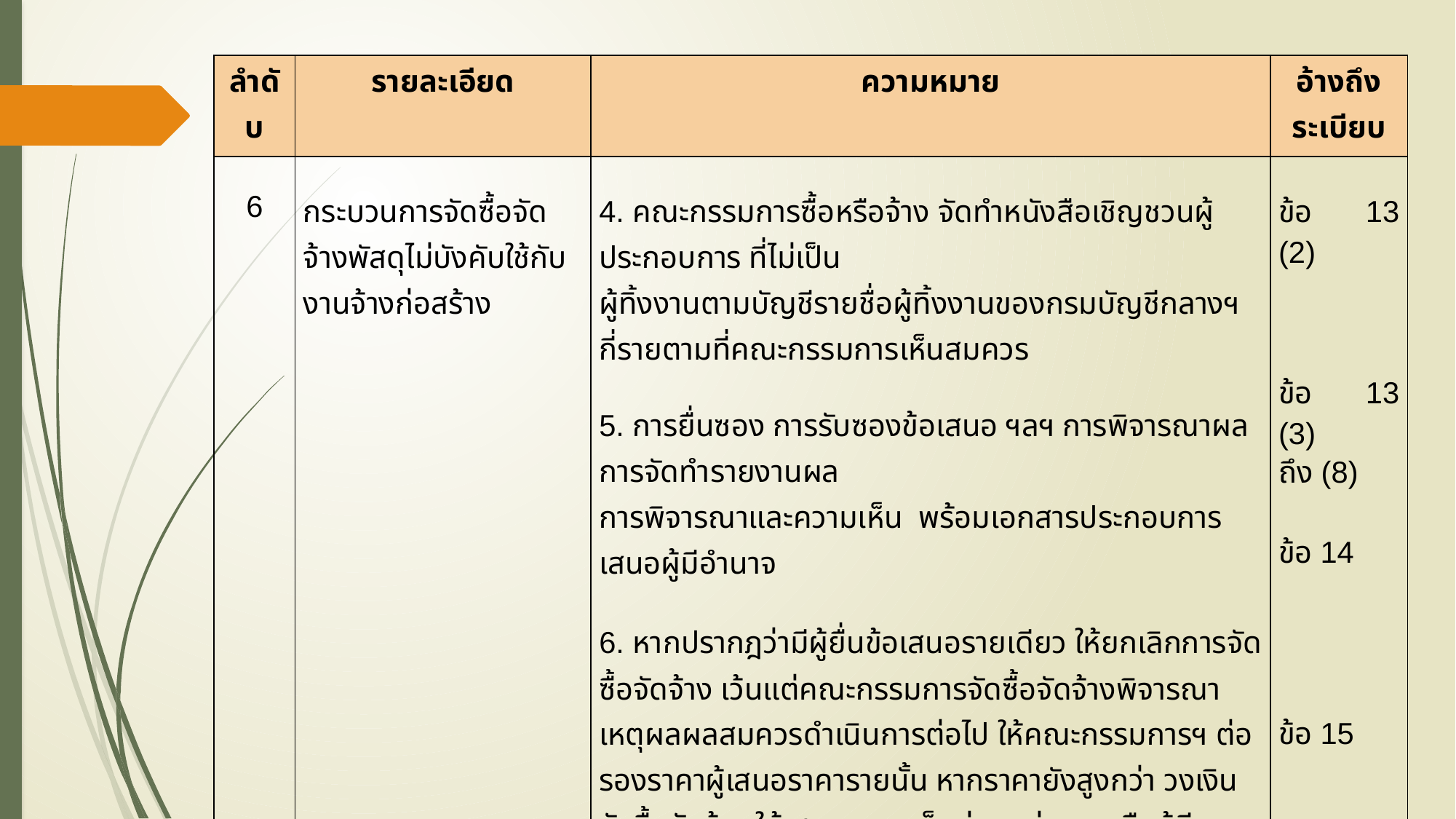

| ลำดับ | รายละเอียด | ความหมาย | อ้างถึงระเบียบ |
| --- | --- | --- | --- |
| 6 | กระบวนการจัดซื้อจัดจ้างพัสดุไม่บังคับใช้กับงานจ้างก่อสร้าง | 4. คณะกรรมการซื้อหรือจ้าง จัดทำหนังสือเชิญชวนผู้ประกอบการ ที่ไม่เป็น ผู้ทิ้งงานตามบัญชีรายชื่อผู้ทิ้งงานของกรมบัญชีกลางฯ กี่รายตามที่คณะกรรมการเห็นสมควร 5. การยื่นซอง การรับซองข้อเสนอ ฯลฯ การพิจารณาผล การจัดทำรายงานผล การพิจารณาและความเห็น พร้อมเอกสารประกอบการเสนอผู้มีอำนาจ 6. หากปรากฎว่ามีผู้ยื่นข้อเสนอรายเดียว ให้ยกเลิกการจัดซื้อจัดจ้าง เว้นแต่คณะกรรมการจัดซื้อจัดจ้างพิจารณาเหตุผลผลสมควรดำเนินการต่อไป ให้คณะกรรมการฯ ต่อรองราคาผู้เสนอราคารายนั้น หากราคายังสูงกว่า วงเงินจัดซื้อจัดจ้าง ให้เสนอความเห็นต่อแหล่งทุน หรือผู้มีอำนาจ ต่อไป 7. เกณฑ์ในการพิจารณาคัดเลือกข้อเสนออยู่ในดุลพินิจของคณะกรรมการ ซื้อหรือจ้าง โดยพิจารณาถึงประโยชน์ และวัตถุประสงค์ ของการใช้งาน เป็นสำคัญ | ข้อ 13 (2)       ข้อ 13 (3) ถึง (8)   ข้อ 14         ข้อ 15 |